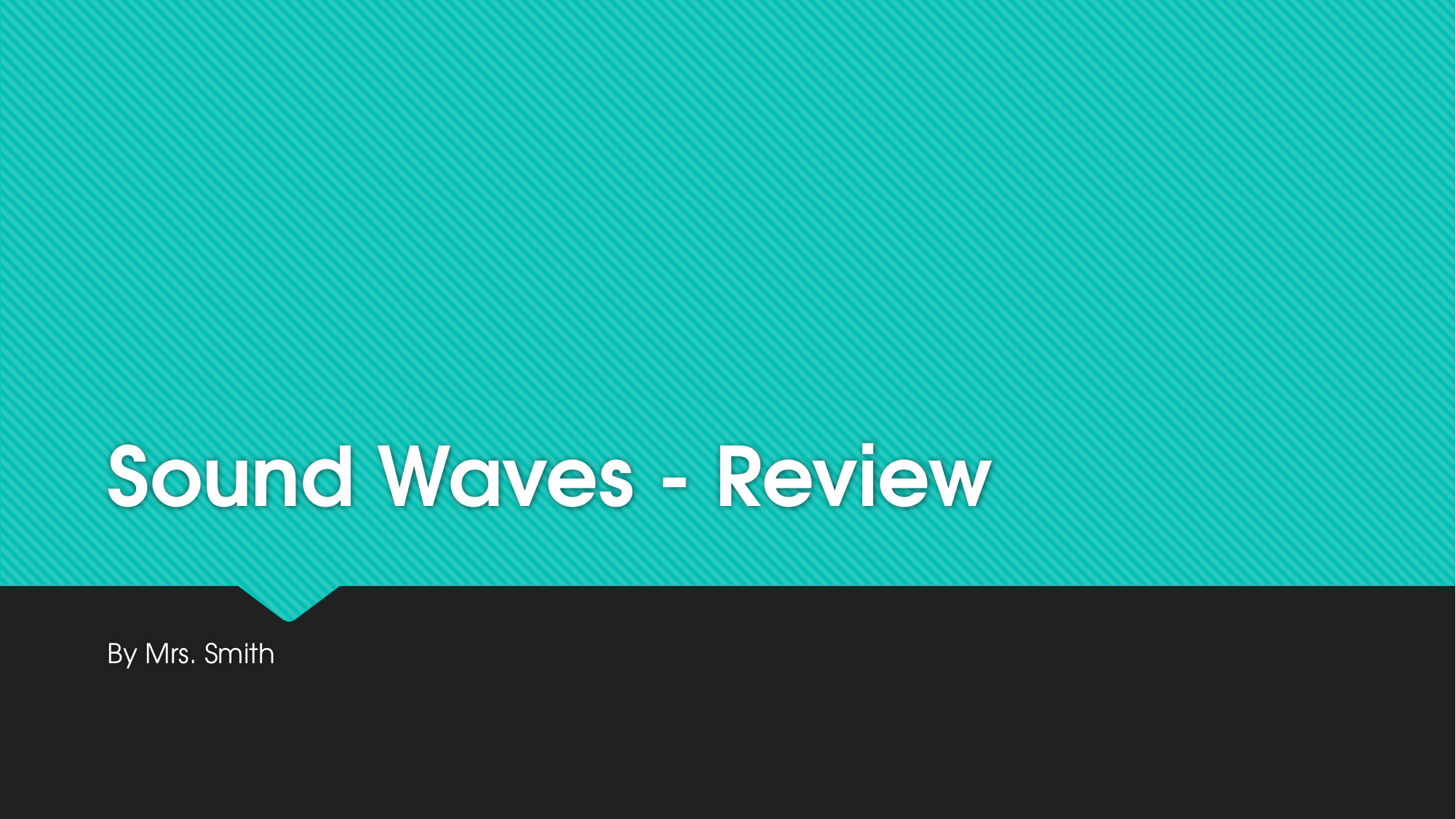

# Sound Waves - Review
By Mrs. Smith